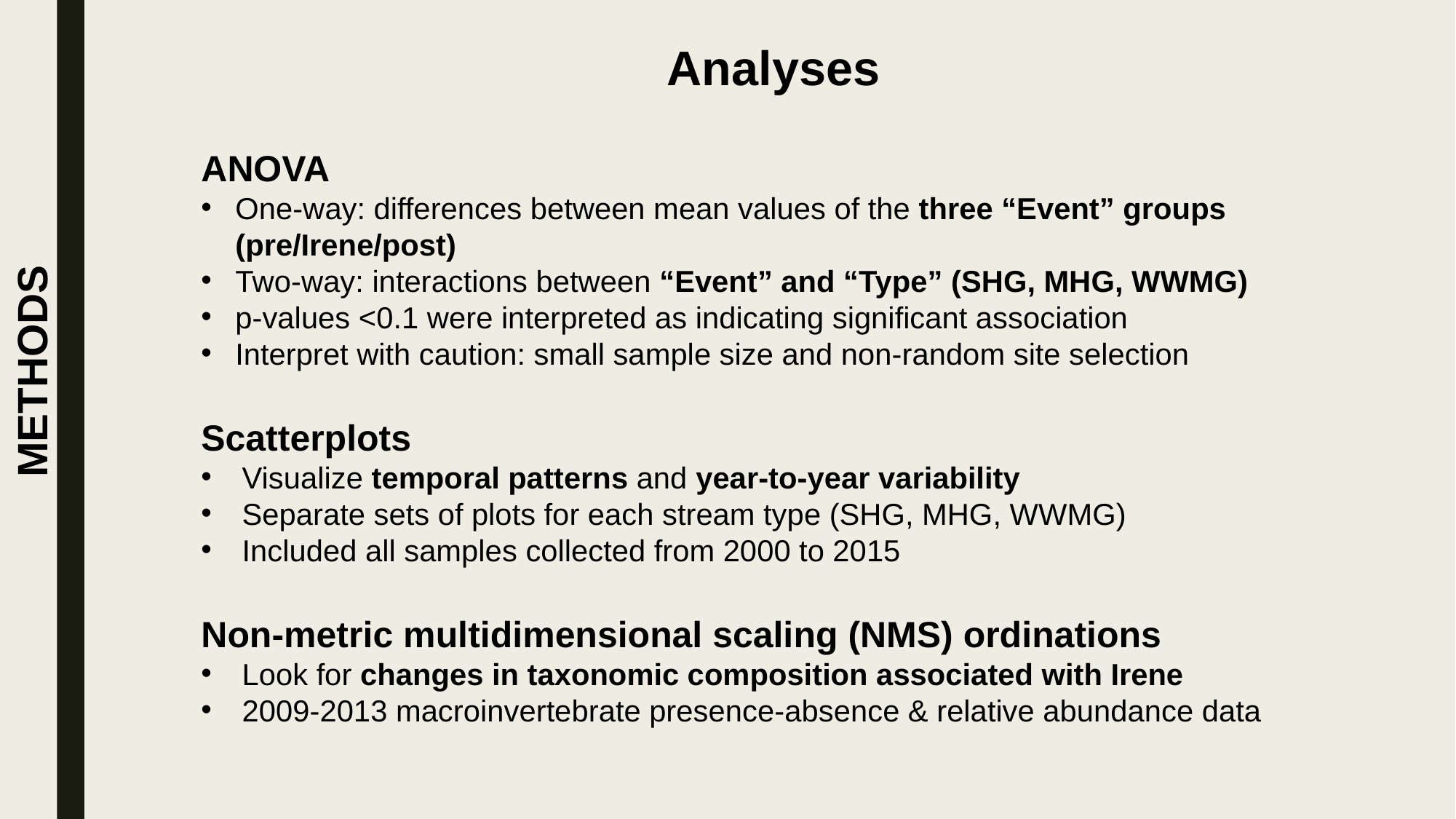

Analyses
ANOVA
One-way: differences between mean values of the three “Event” groups (pre/Irene/post)
Two-way: interactions between “Event” and “Type” (SHG, MHG, WWMG)
p-values <0.1 were interpreted as indicating significant association
Interpret with caution: small sample size and non-random site selection

Scatterplots
Visualize temporal patterns and year-to-year variability
Separate sets of plots for each stream type (SHG, MHG, WWMG)
Included all samples collected from 2000 to 2015

Non-metric multidimensional scaling (NMS) ordinations
Look for changes in taxonomic composition associated with Irene
2009-2013 macroinvertebrate presence-absence & relative abundance data
METHODS